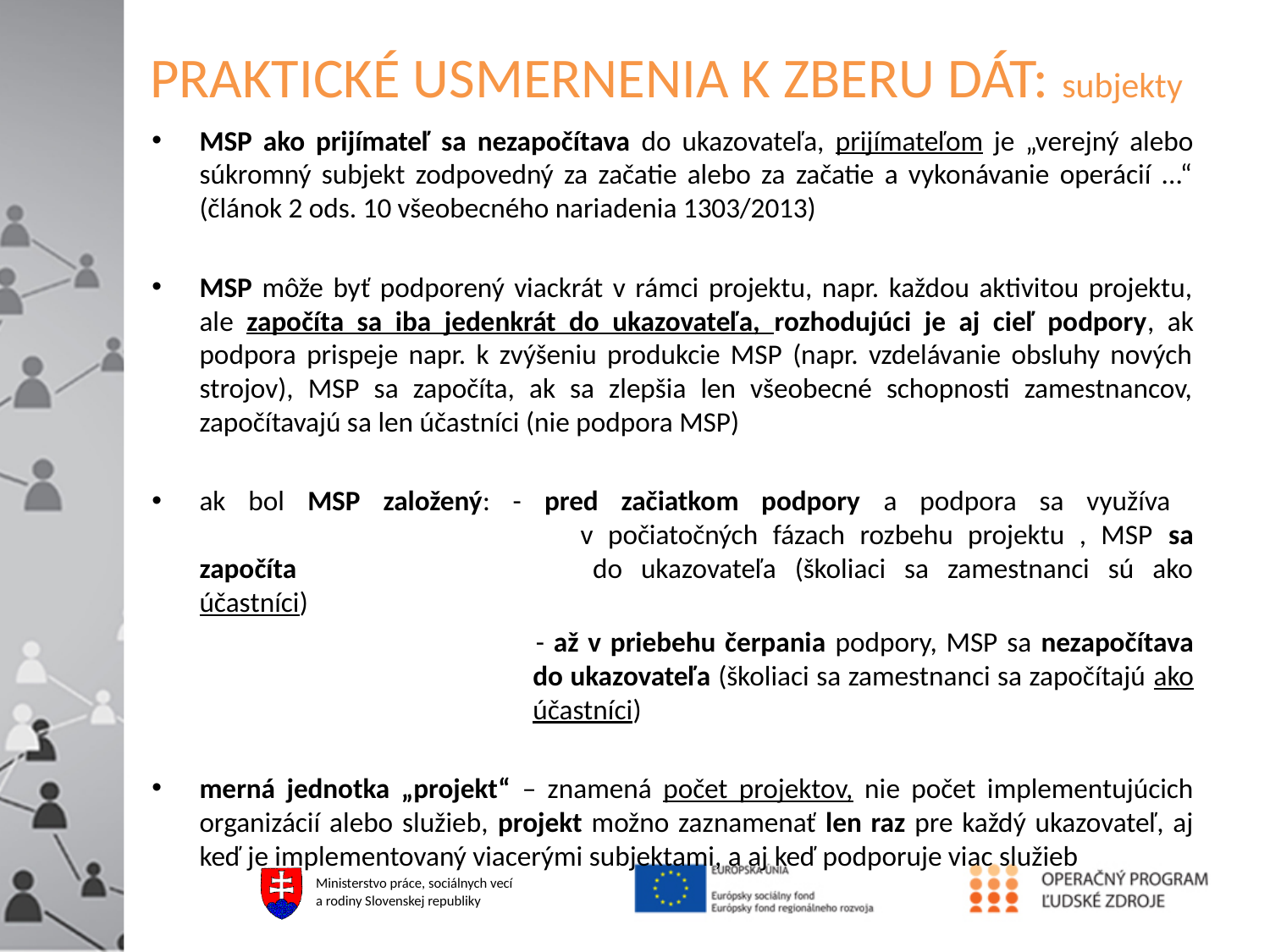

# PRAKTICKÉ USMERNENIA K ZBERU DÁT: subjekty
MSP ako prijímateľ sa nezapočítava do ukazovateľa, prijímateľom je „verejný alebo súkromný subjekt zodpovedný za začatie alebo za začatie a vykonávanie operácií ...“ (článok 2 ods. 10 všeobecného nariadenia 1303/2013)

MSP môže byť podporený viackrát v rámci projektu, napr. každou aktivitou projektu, ale započíta sa iba jedenkrát do ukazovateľa, rozhodujúci je aj cieľ podpory, ak podpora prispeje napr. k zvýšeniu produkcie MSP (napr. vzdelávanie obsluhy nových strojov), MSP sa započíta, ak sa zlepšia len všeobecné schopnosti zamestnancov, započítavajú sa len účastníci (nie podpora MSP)

ak bol MSP založený: - pred začiatkom podpory a podpora sa využíva
			v počiatočných fázach rozbehu projektu , MSP sa započíta 			do ukazovateľa (školiaci sa zamestnanci sú ako účastníci)
 			- až v priebehu čerpania podpory, MSP sa nezapočítava 			do ukazovateľa (školiaci sa zamestnanci sa započítajú ako 			účastníci)

merná jednotka „projekt“ – znamená počet projektov, nie počet implementujúcich organizácií alebo služieb, projekt možno zaznamenať len raz pre každý ukazovateľ, aj keď je implementovaný viacerými subjektami, a aj keď podporuje viac služieb